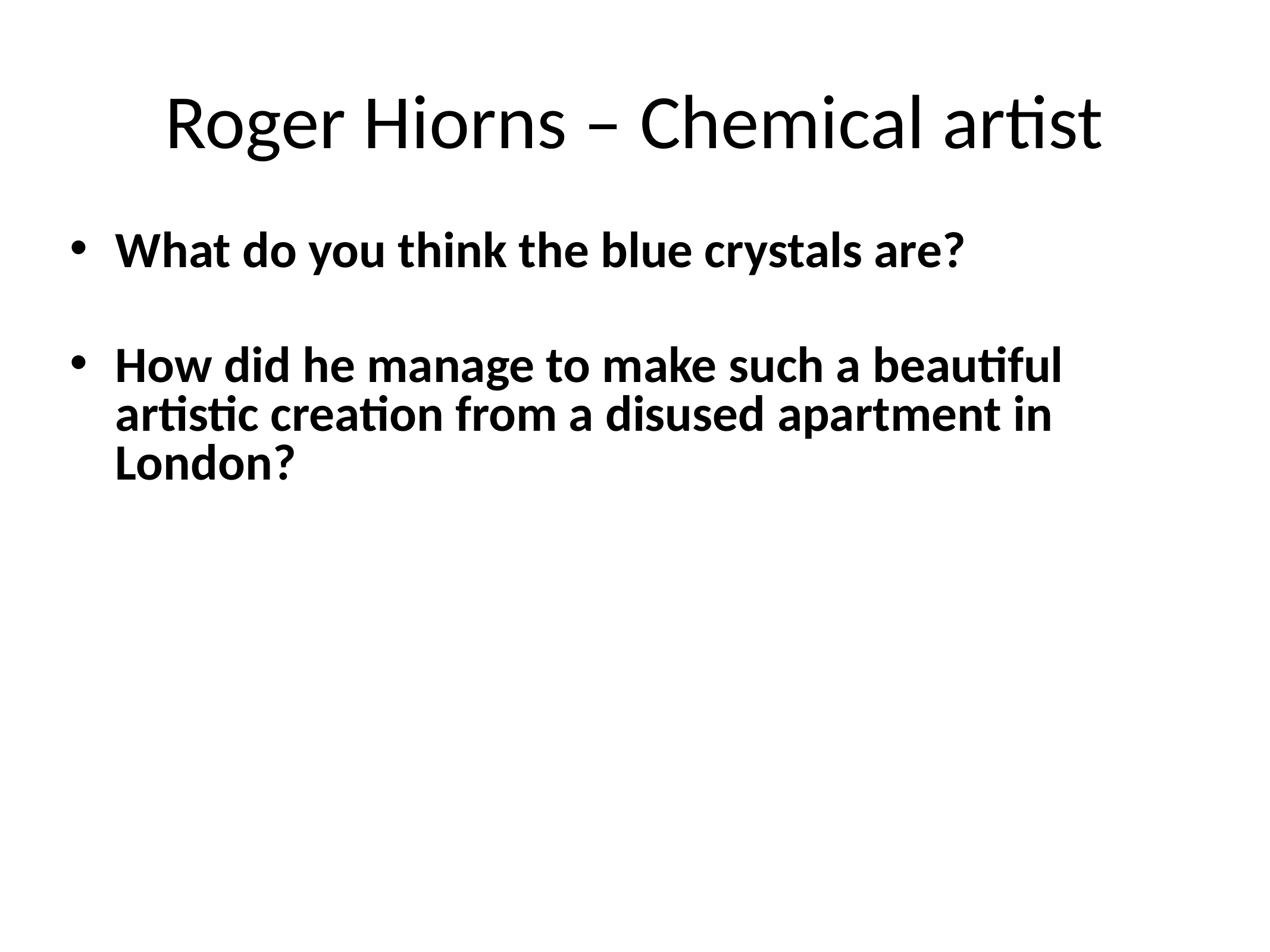

# Roger Hiorns – Chemical artist
What do you think the blue crystals are?

How did he manage to make such a beautiful artistic creation from a disused apartment in London?